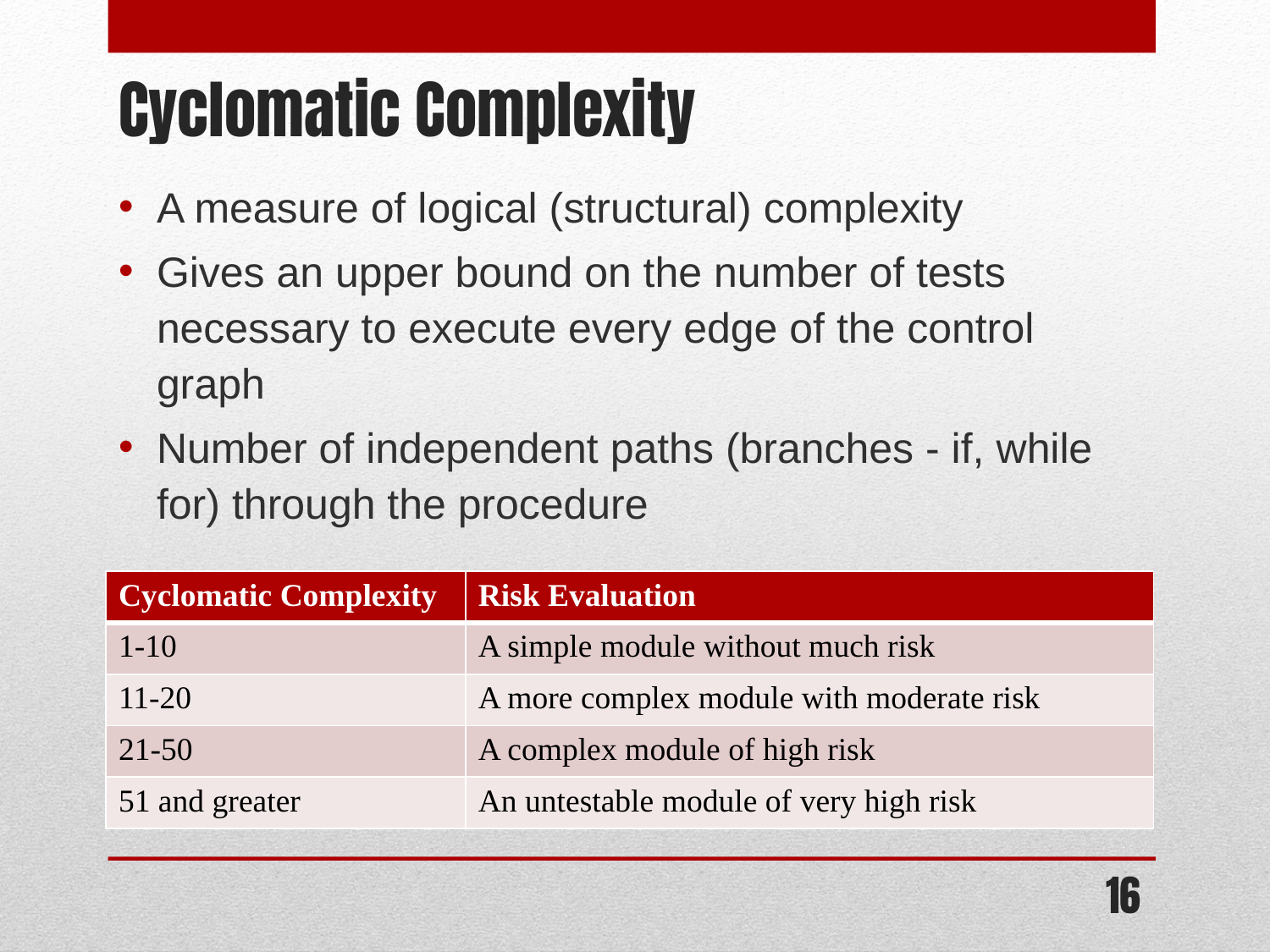

# Cyclomatic Complexity
A measure of logical (structural) complexity
Gives an upper bound on the number of tests necessary to execute every edge of the control graph
Number of independent paths (branches - if, while for) through the procedure

| Cyclomatic Complexity | Risk Evaluation |
| --- | --- |
| 1-10 | A simple module without much risk |
| 11-20 | A more complex module with moderate risk |
| 21-50 | A complex module of high risk |
| 51 and greater | An untestable module of very high risk |
16